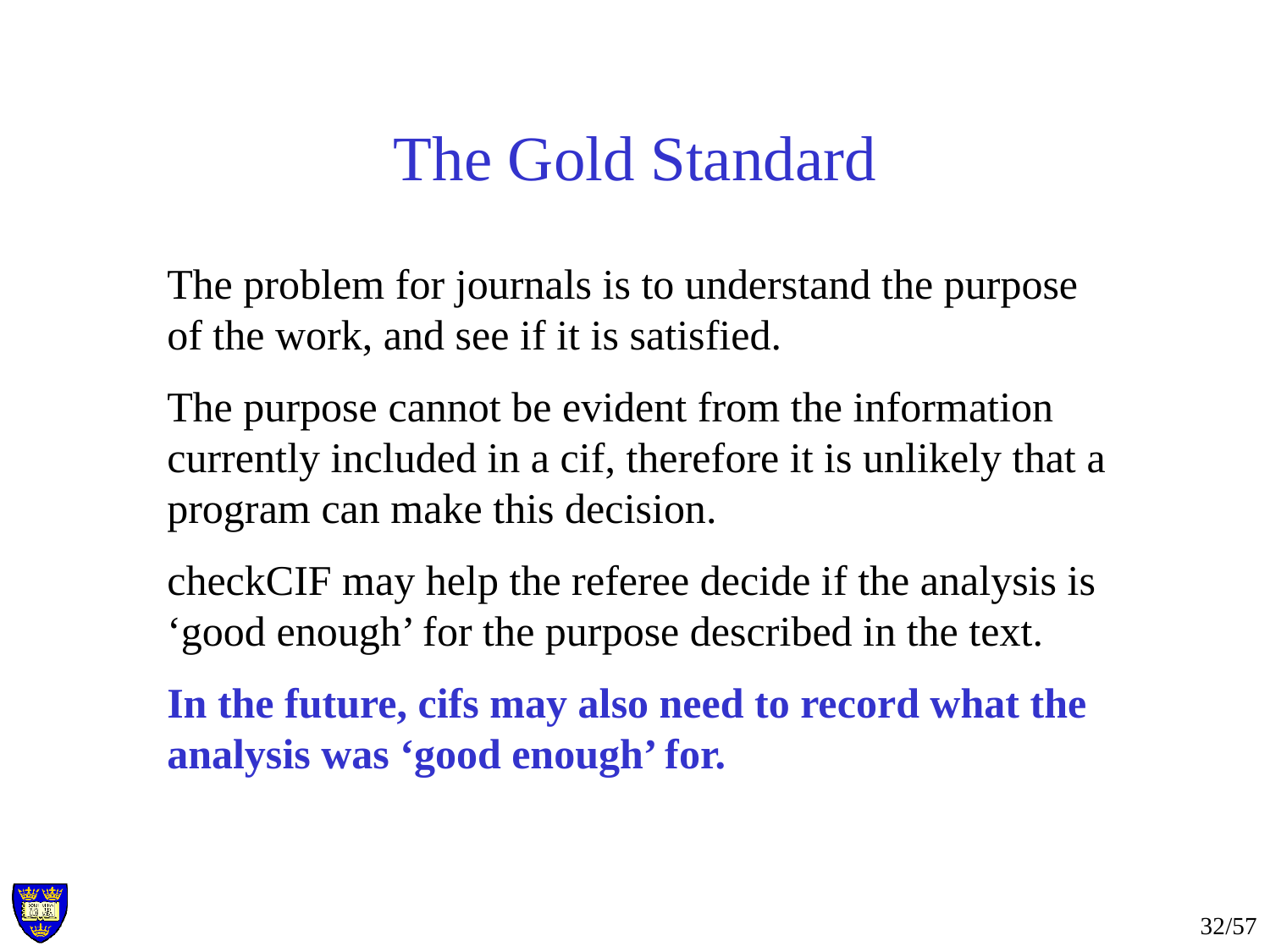

The Gold Standard
The problem for journals is to understand the purpose of the work, and see if it is satisfied.
The purpose cannot be evident from the information currently included in a cif, therefore it is unlikely that a program can make this decision.
checkCIF may help the referee decide if the analysis is ‘good enough’ for the purpose described in the text.
In the future, cifs may also need to record what the analysis was ‘good enough’ for.
32/57